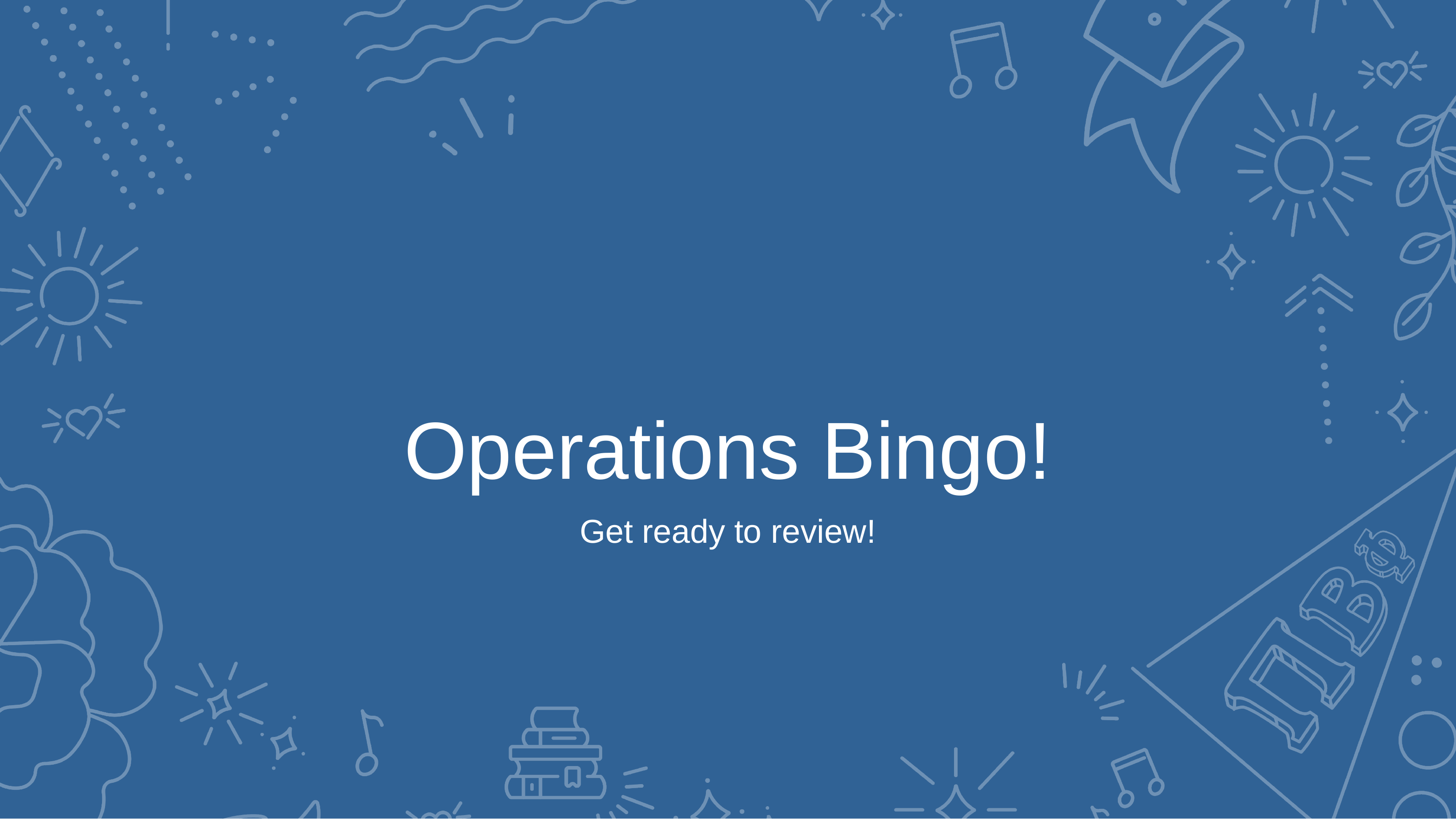

# Operations Bingo!
Get ready to review!